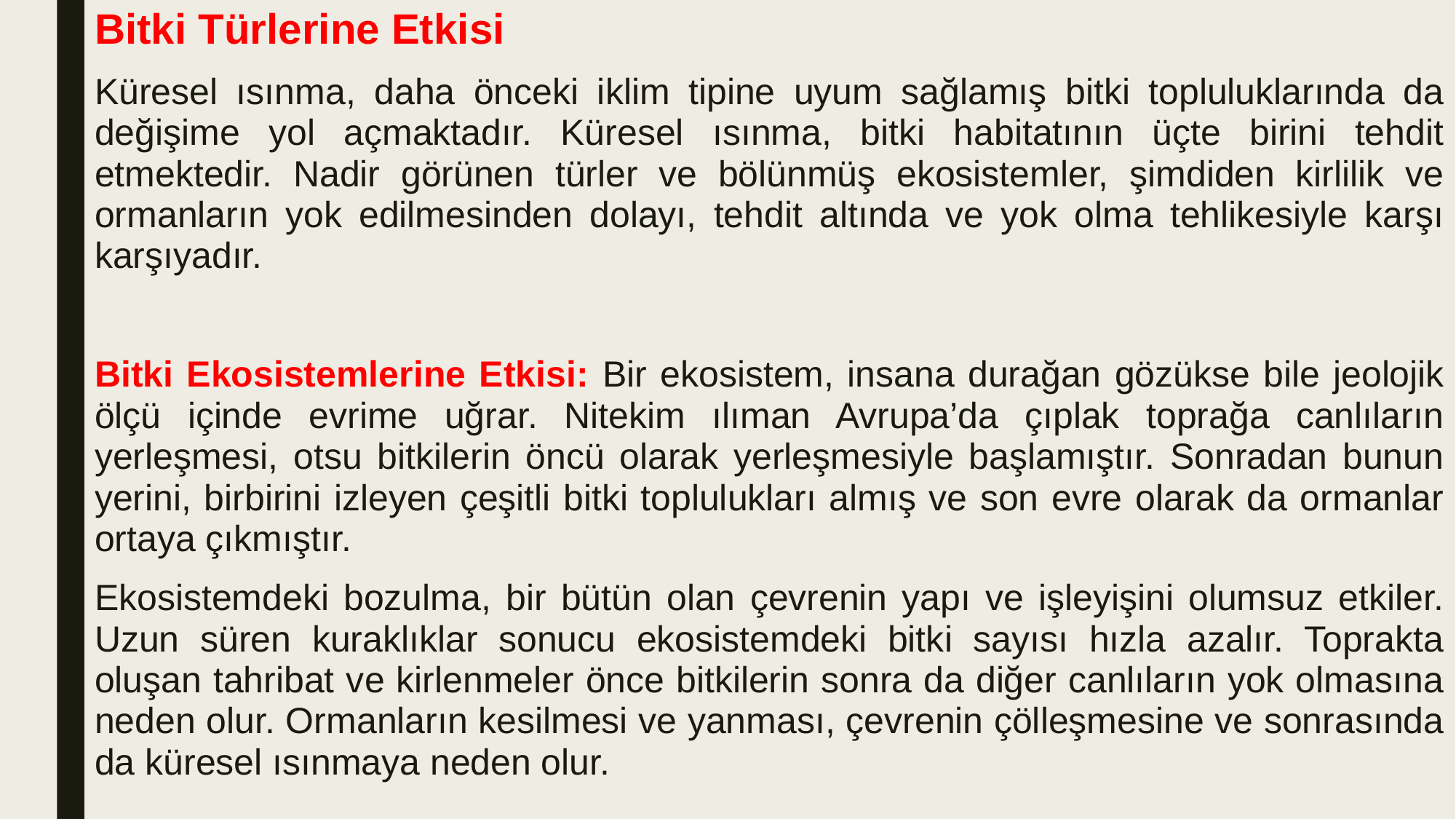

Bitki Türlerine Etkisi
Küresel ısınma, daha önceki iklim tipine uyum sağlamış bitki topluluklarında da değişime yol açmaktadır. Küresel ısınma, bitki habitatının üçte birini tehdit etmektedir. Nadir görünen türler ve bölünmüş ekosistemler, şimdiden kirlilik ve ormanların yok edilmesinden dolayı, tehdit altında ve yok olma tehlikesiyle karşı karşıyadır.

Bitki Ekosistemlerine Etkisi: Bir ekosistem, insana durağan gözükse bile jeolojik ölçü içinde evrime uğrar. Nitekim ılıman Avrupa’da çıplak toprağa canlıların yerleşmesi, otsu bitkilerin öncü olarak yerleşmesiyle başlamıştır. Sonradan bunun yerini, birbirini izleyen çeşitli bitki toplulukları almış ve son evre olarak da ormanlar ortaya çıkmıştır.
Ekosistemdeki bozulma, bir bütün olan çevrenin yapı ve işleyişini olumsuz etkiler. Uzun süren kuraklıklar sonucu ekosistemdeki bitki sayısı hızla azalır. Toprakta oluşan tahribat ve kirlenmeler önce bitkilerin sonra da diğer canlıların yok olmasına neden olur. Ormanların kesilmesi ve yanması, çevrenin çölleşmesine ve sonrasında da küresel ısınmaya neden olur.